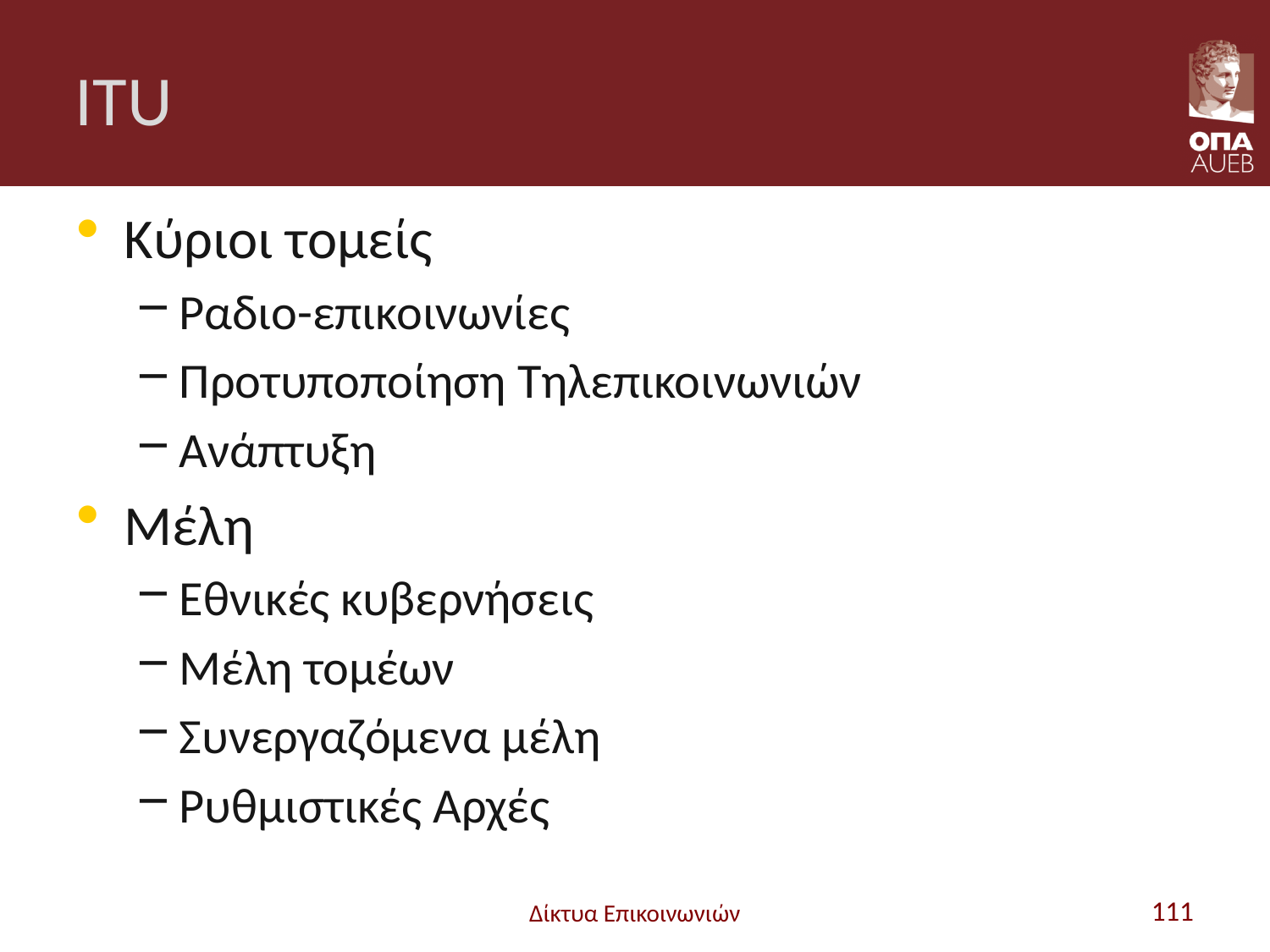

# ITU
Κύριοι τομείς
Ραδιο-επικοινωνίες
Προτυποποίηση Τηλεπικοινωνιών
Ανάπτυξη
Μέλη
Εθνικές κυβερνήσεις
Μέλη τομέων
Συνεργαζόμενα μέλη
Ρυθμιστικές Αρχές
Δίκτυα Επικοινωνιών
111